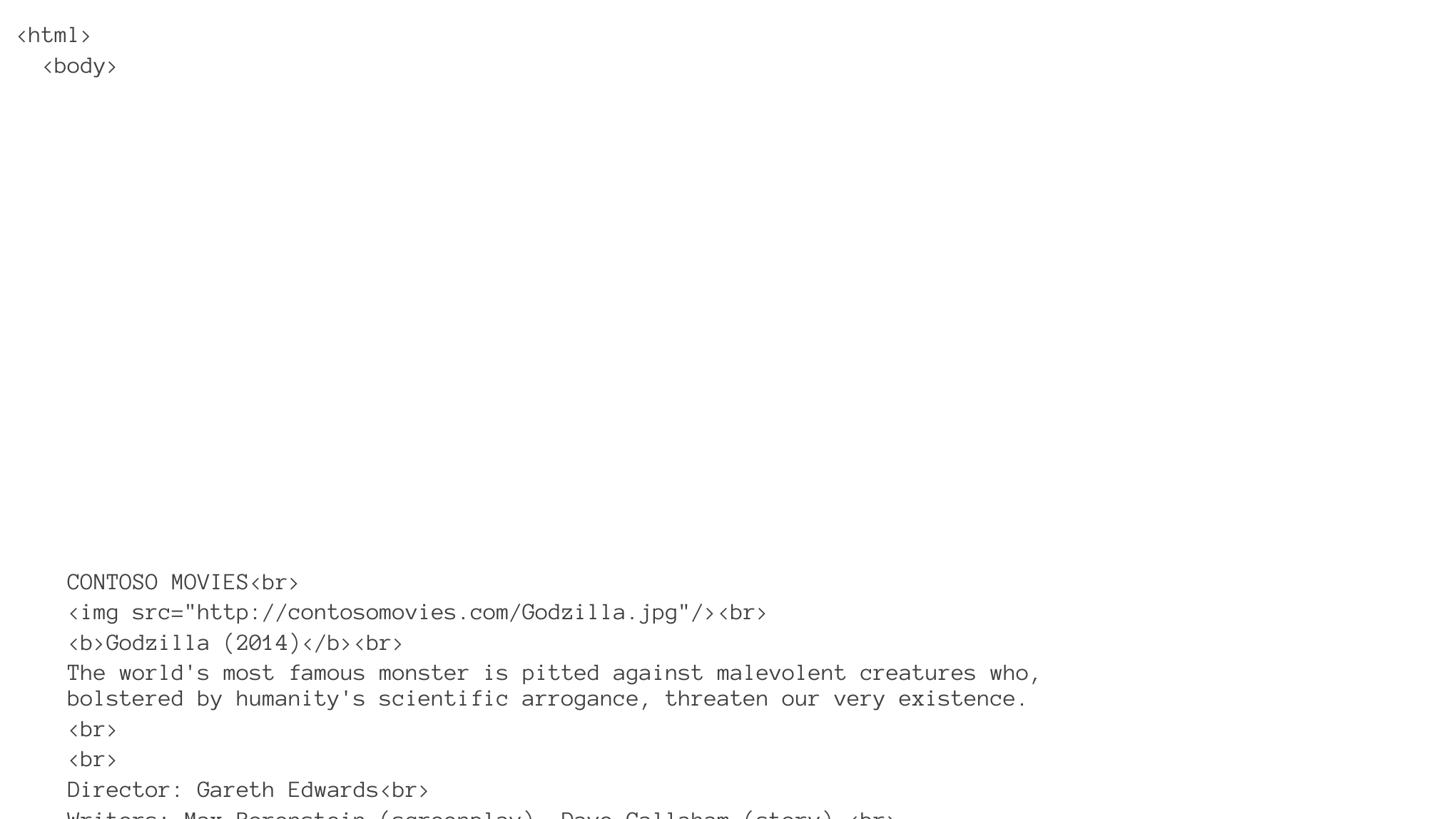

<html>
  <body>

    CONTOSO MOVIES<br>
    <img src="http://contosomovies.com/Godzilla.jpg"/><br>
    <b>Godzilla (2014)</b><br>
    The world's most famous monster is pitted against malevolent creatures who,
    bolstered by humanity's scientific arrogance, threaten our very existence.
    <br>
    <br>
    Director: Gareth Edwards<br>
    Writers: Max Borenstein (screenplay), Dave Callaham (story) <br>
    Stars: Aaron Taylor-Johnson, Elizabeth Olsen, Bryan Cranston <br>
    ...
  </body>
</html>